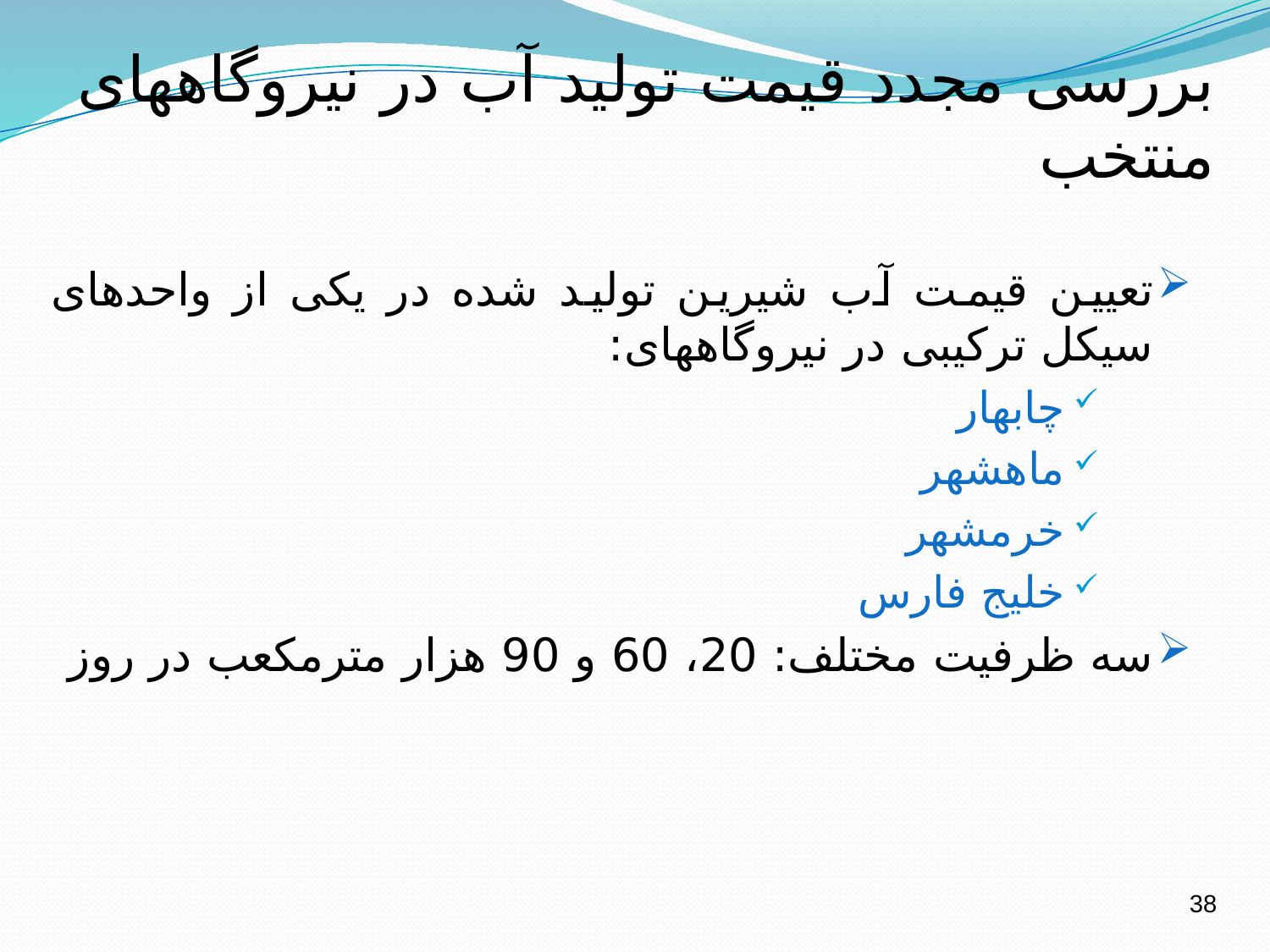

# بررسی مجدد قیمت تولید آب در نیروگاههای منتخب
تعیین قیمت آب شیرین تولید شده در یکی از واحدهای سیکل ترکیبی در نیروگاههای:
چابهار
ماهشهر
خرمشهر
خلیج فارس
سه ظرفیت مختلف: 20، 60 و 90 هزار مترمکعب در روز

38